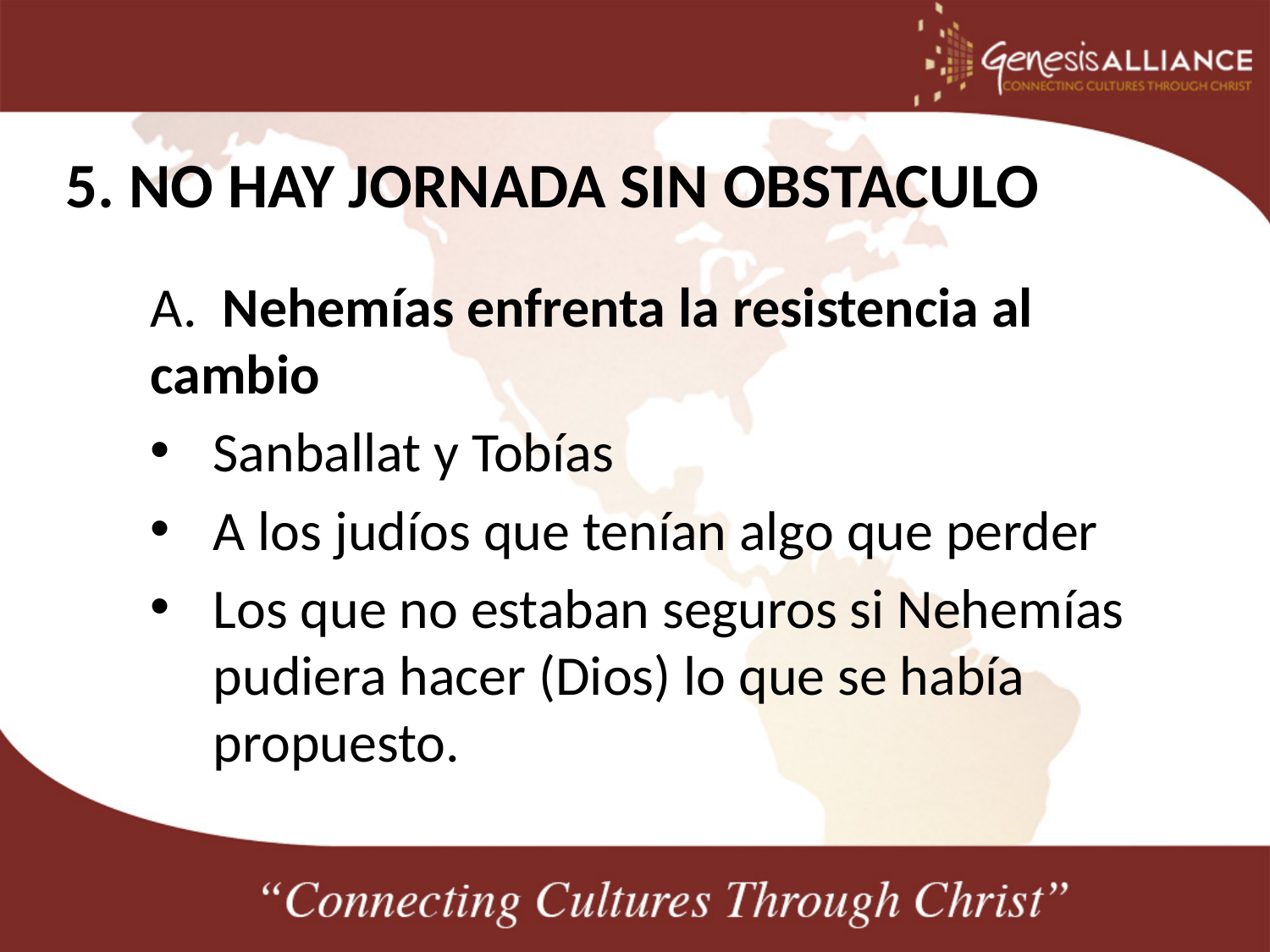

# 5. NO HAY JORNADA SIN OBSTACULO
A.  Nehemías enfrenta la resistencia al cambio
Sanballat y Tobías
A los judíos que tenían algo que perder
Los que no estaban seguros si Nehemías pudiera hacer (Dios) lo que se había propuesto.